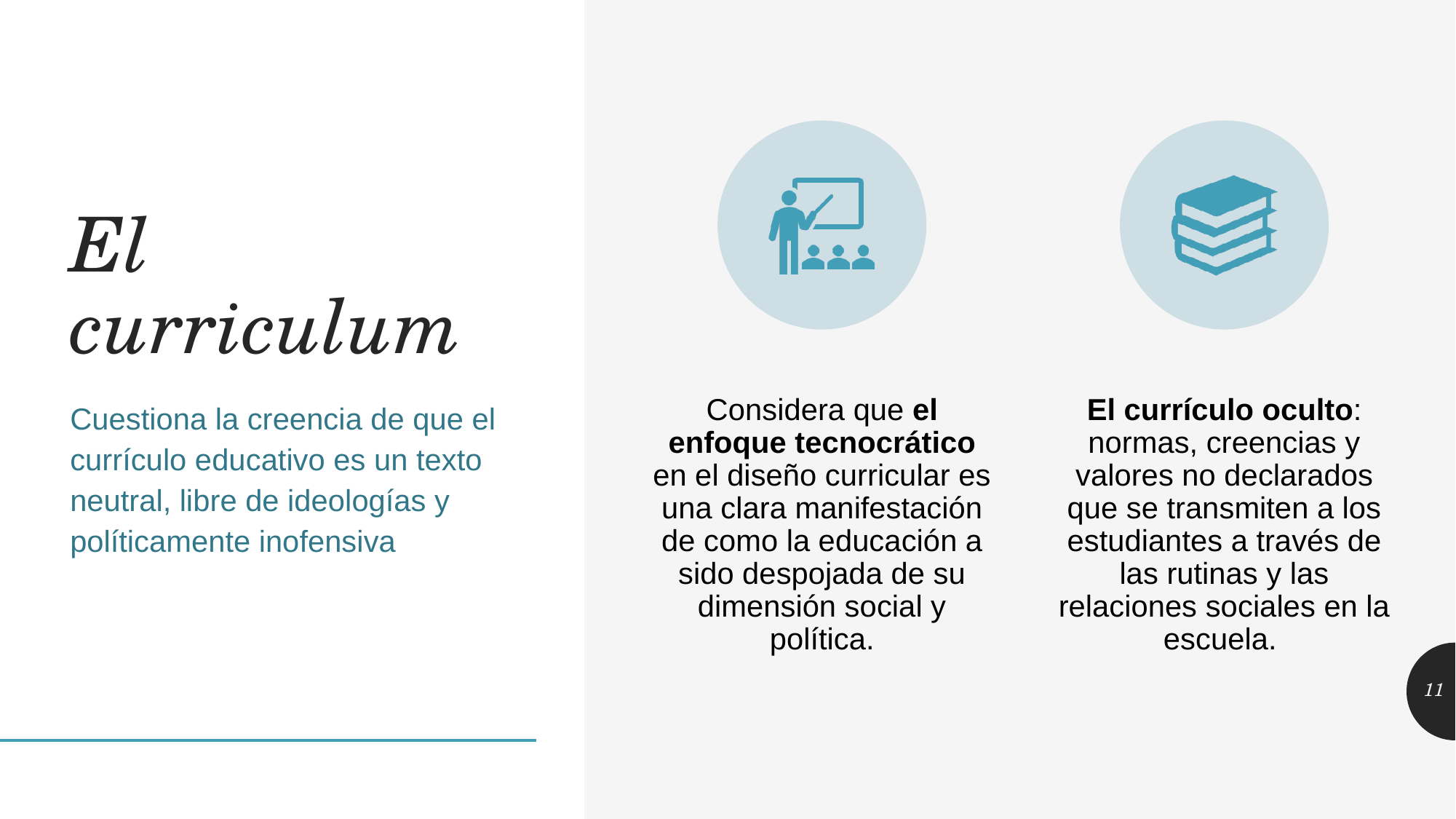

Considera que el enfoque tecnocrático en el diseño curricular es una clara manifestación de como la educación a sido despojada de su dimensión social y política.
El currículo oculto: normas, creencias y valores no declarados que se transmiten a los estudiantes a través de las rutinas y las relaciones sociales en la escuela.
# El curriculum
Cuestiona la creencia de que el currículo educativo es un texto neutral, libre de ideologías y políticamente inofensiva

11